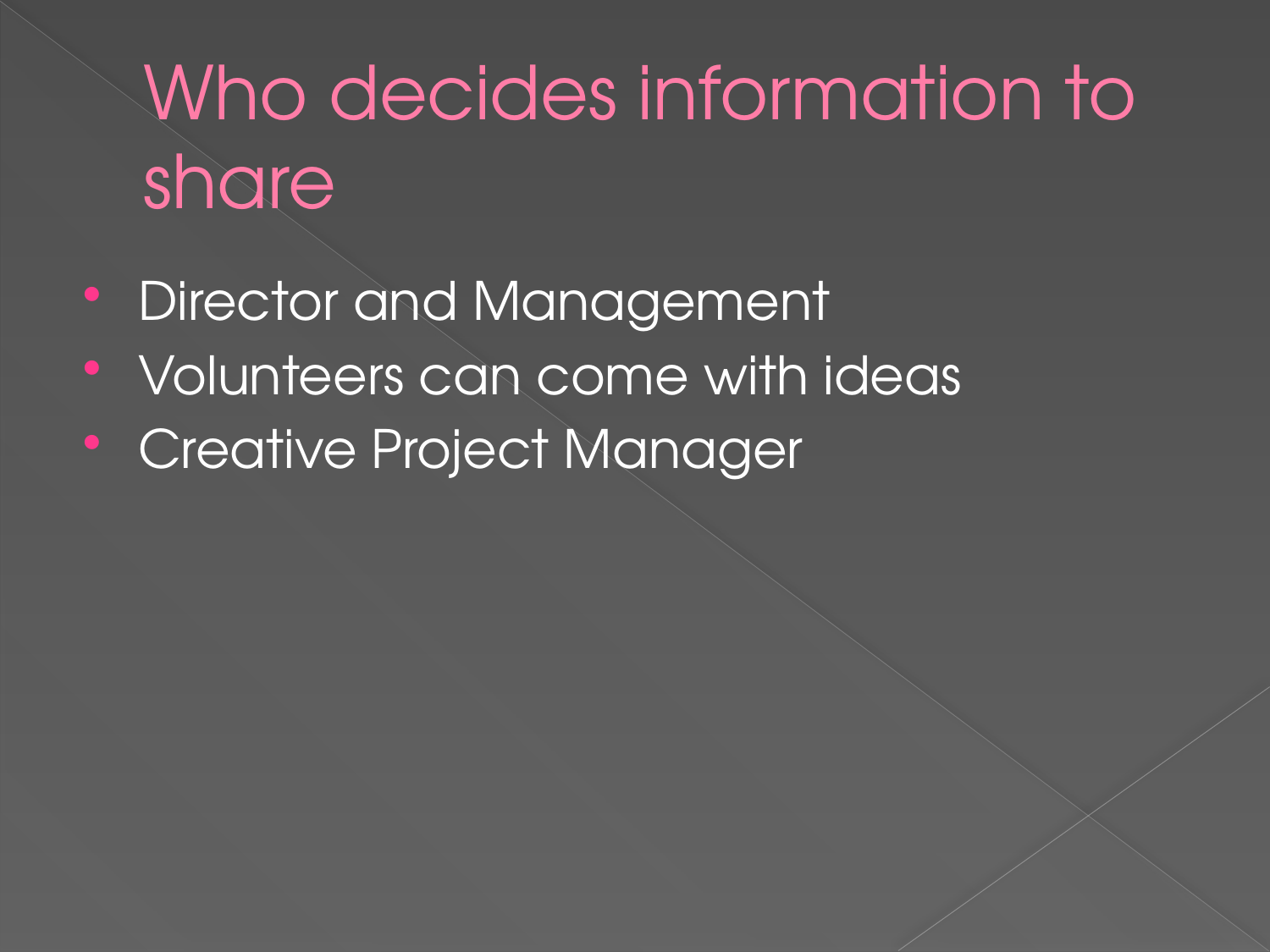

# Who decides information to share
Director and Management
Volunteers can come with ideas
Creative Project Manager